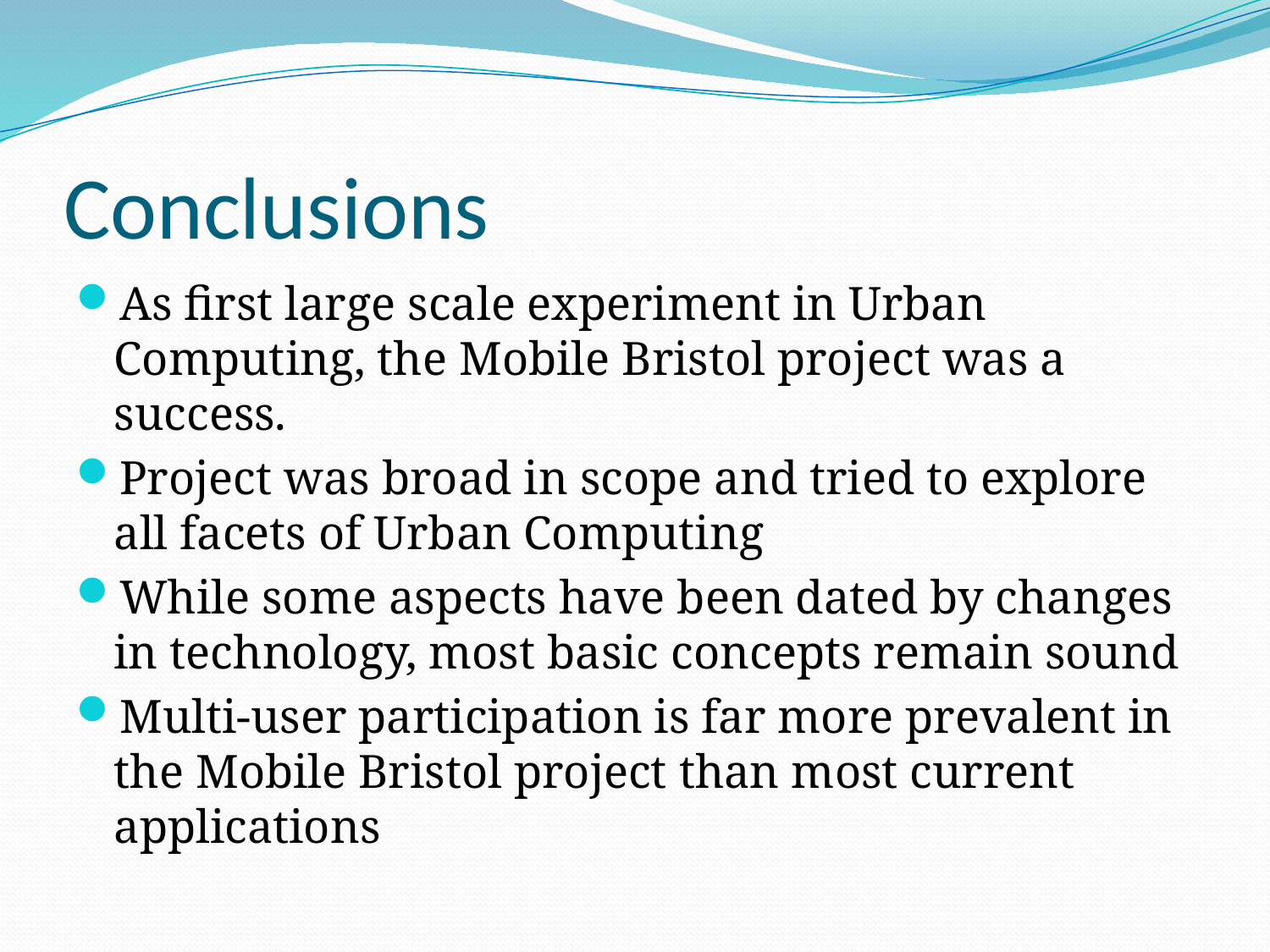

# Conclusions
As first large scale experiment in Urban Computing, the Mobile Bristol project was a success.
Project was broad in scope and tried to explore all facets of Urban Computing
While some aspects have been dated by changes in technology, most basic concepts remain sound
Multi-user participation is far more prevalent in the Mobile Bristol project than most current applications